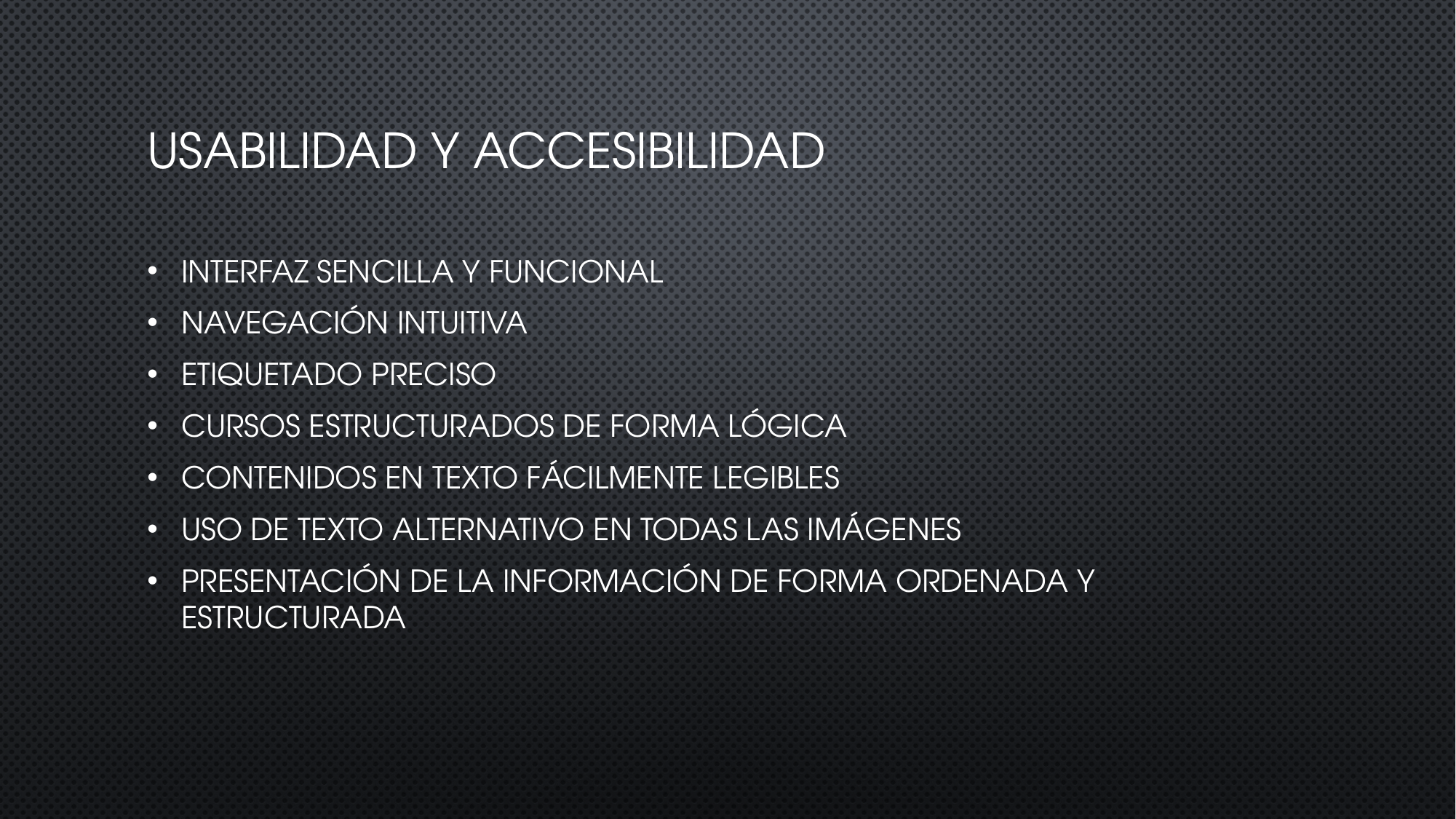

# Usabilidad y accesibilidad
Interfaz sencilla y funcional
Navegación intuitiva
Etiquetado preciso
Cursos estructurados de forma lógica
Contenidos en texto fácilmente legibles
Uso de texto alternativo en todas las imágenes
Presentación de la información de forma ordenada y estructurada